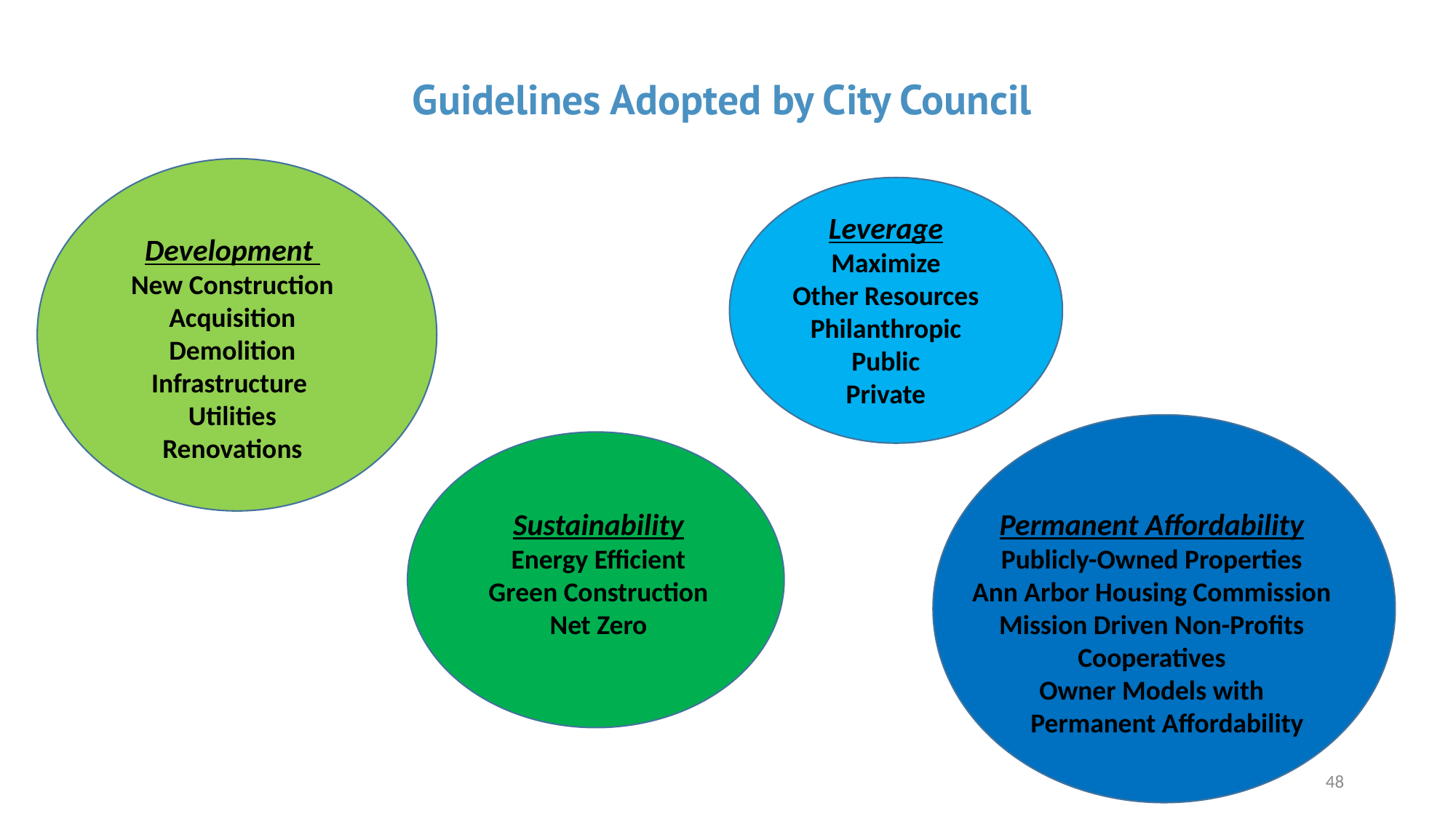

# Guidelines Adopted by City Council

Leverage
Maximize
Other Resources
Philanthropic
Public
Private

Development
New Construction
Acquisition
Demolition
Infrastructure
Utilities
Renovations

Sustainability
Energy Efficient
Green Construction
Net Zero

Permanent Affordability
Publicly-Owned Properties
Ann Arbor Housing Commission
Mission Driven Non-Profits
Cooperatives
Owner Models with
     Permanent Affordability

48